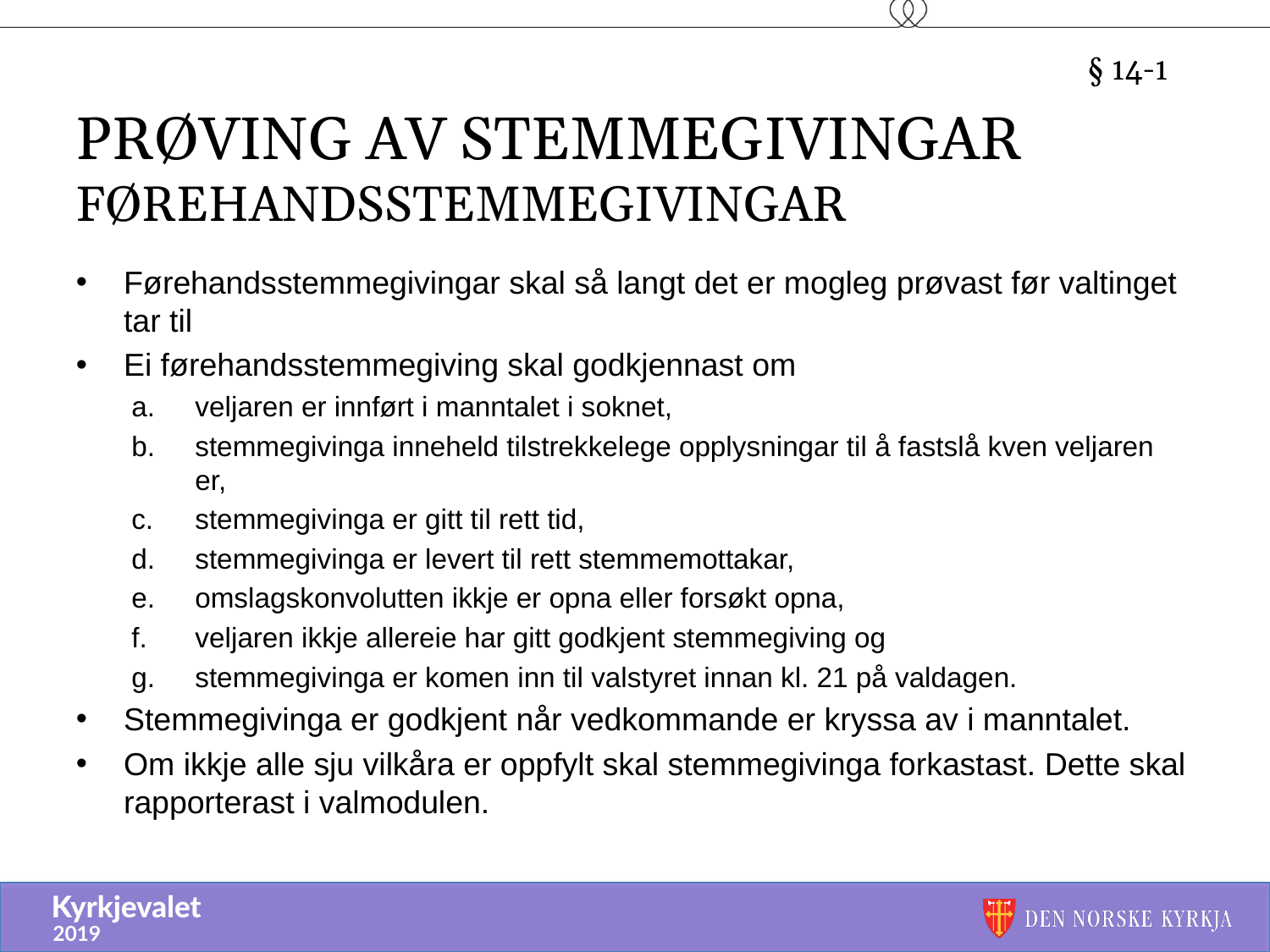

§ 14-1
# Prøving av stemmegivingar Førehandsstemmegivingar
Førehandsstemmegivingar skal så langt det er mogleg prøvast før valtinget tar til
Ei førehandsstemmegiving skal godkjennast om
veljaren er innført i manntalet i soknet,
stemmegivinga inneheld tilstrekkelege opplysningar til å fastslå kven veljaren er,
stemmegivinga er gitt til rett tid,
stemmegivinga er levert til rett stemmemottakar,
omslagskonvolutten ikkje er opna eller forsøkt opna,
veljaren ikkje allereie har gitt godkjent stemmegiving og
stemmegivinga er komen inn til valstyret innan kl. 21 på valdagen.
Stemmegivinga er godkjent når vedkommande er kryssa av i manntalet.
Om ikkje alle sju vilkåra er oppfylt skal stemmegivinga forkastast. Dette skal rapporterast i valmodulen.